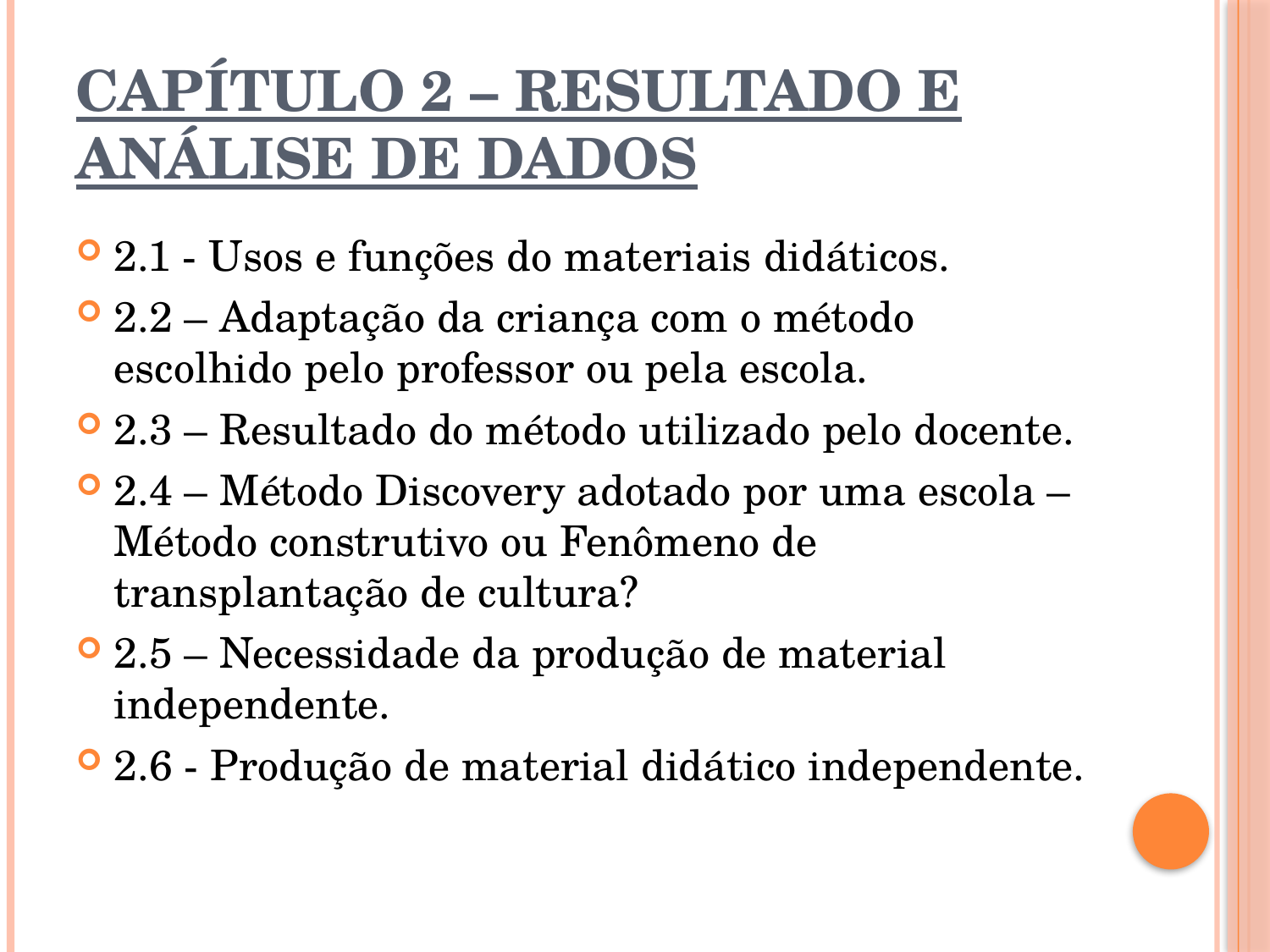

# Capítulo 2 – RESULTADO E ANÁLISE DE DADOS
2.1 - Usos e funções do materiais didáticos.
2.2 – Adaptação da criança com o método escolhido pelo professor ou pela escola.
2.3 – Resultado do método utilizado pelo docente.
2.4 – Método Discovery adotado por uma escola – Método construtivo ou Fenômeno de transplantação de cultura?
2.5 – Necessidade da produção de material independente.
2.6 - Produção de material didático independente.